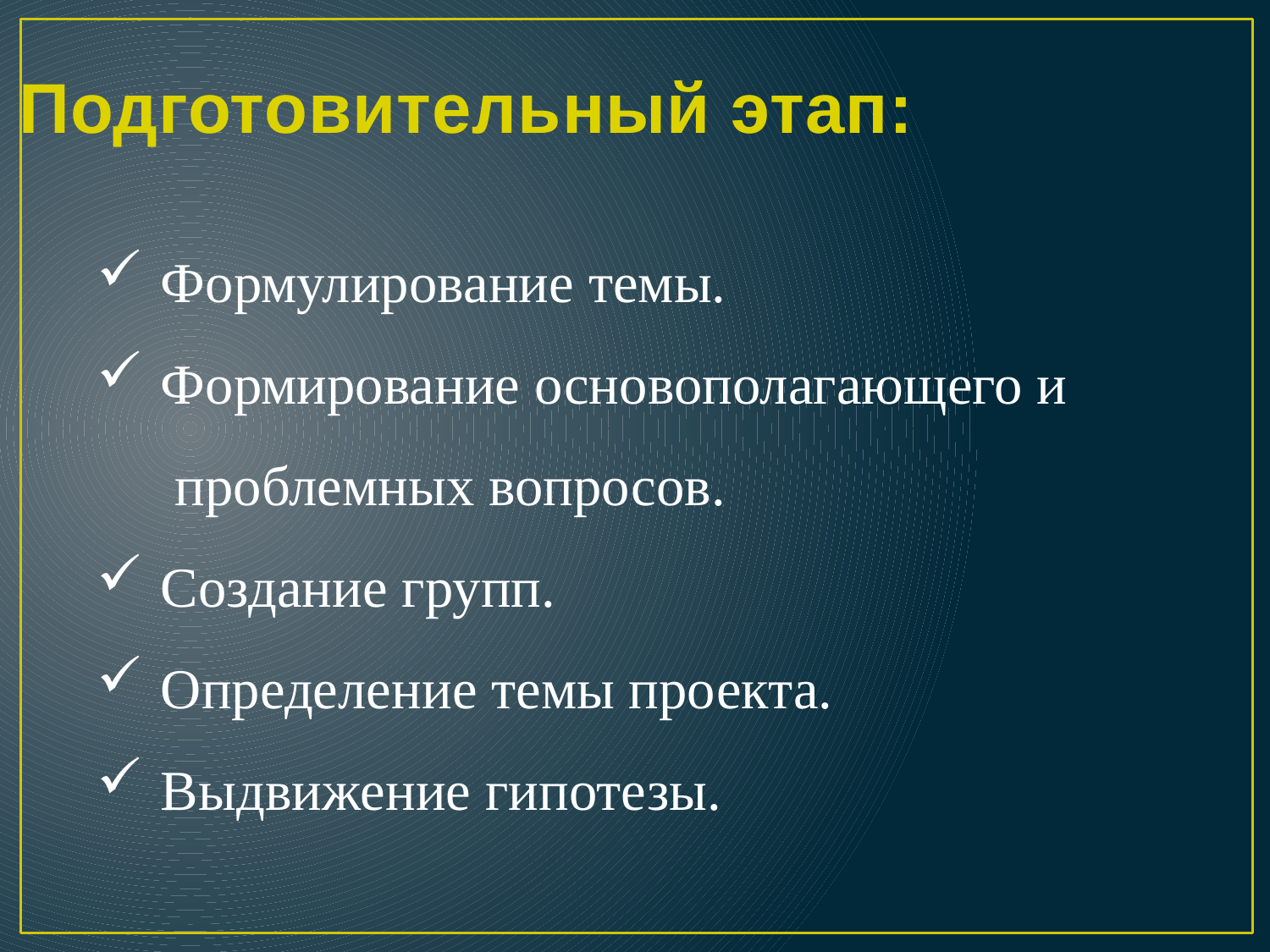

Подготовительный этап:
Формулирование темы.
Формирование основополагающего и         проблемных вопросов.
Создание групп.
Определение темы проекта.
Выдвижение гипотезы.